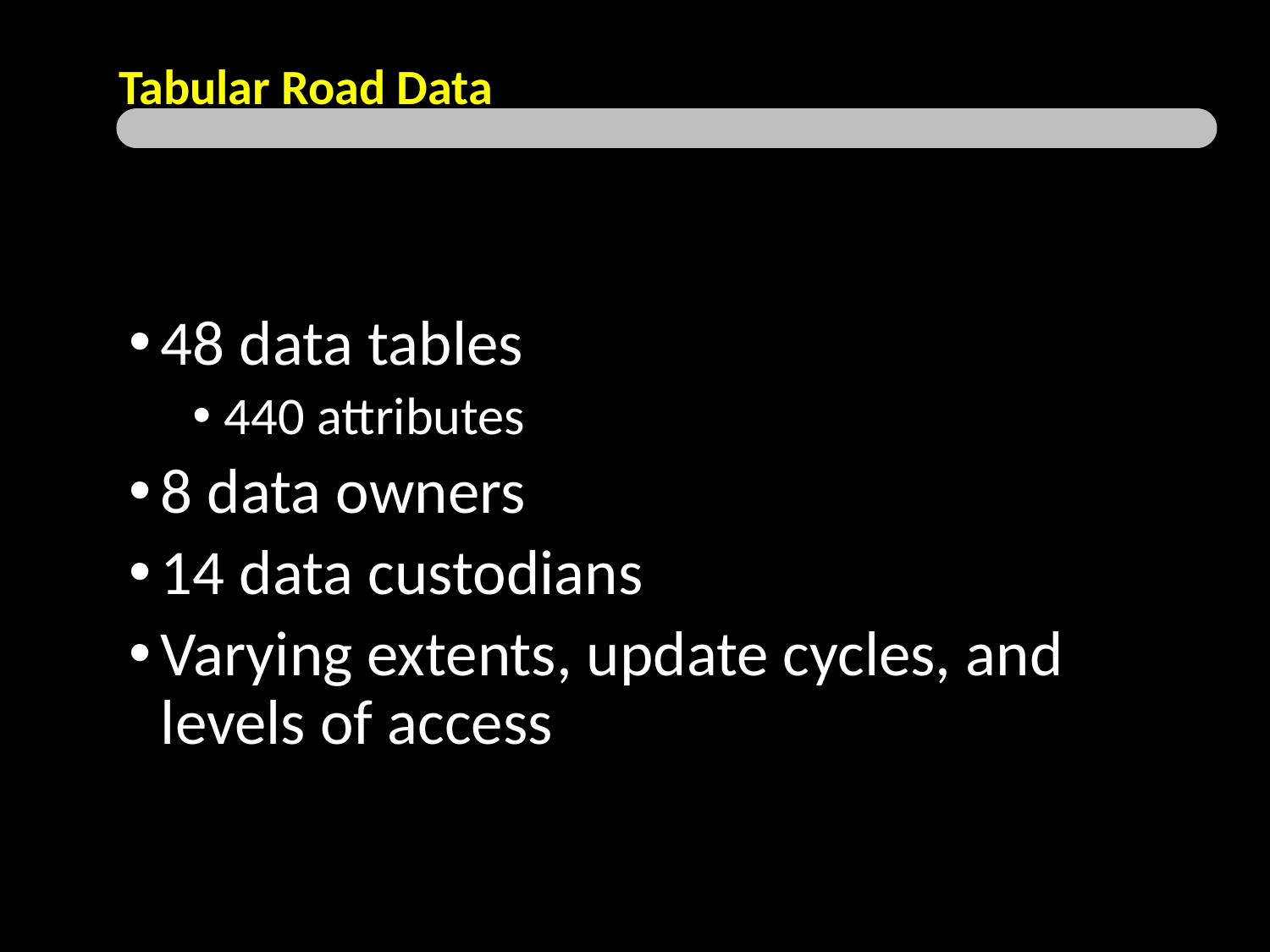

Tabular Road Data

48 data tables
440 attributes
8 data owners
14 data custodians
Varying extents, update cycles, and levels of access